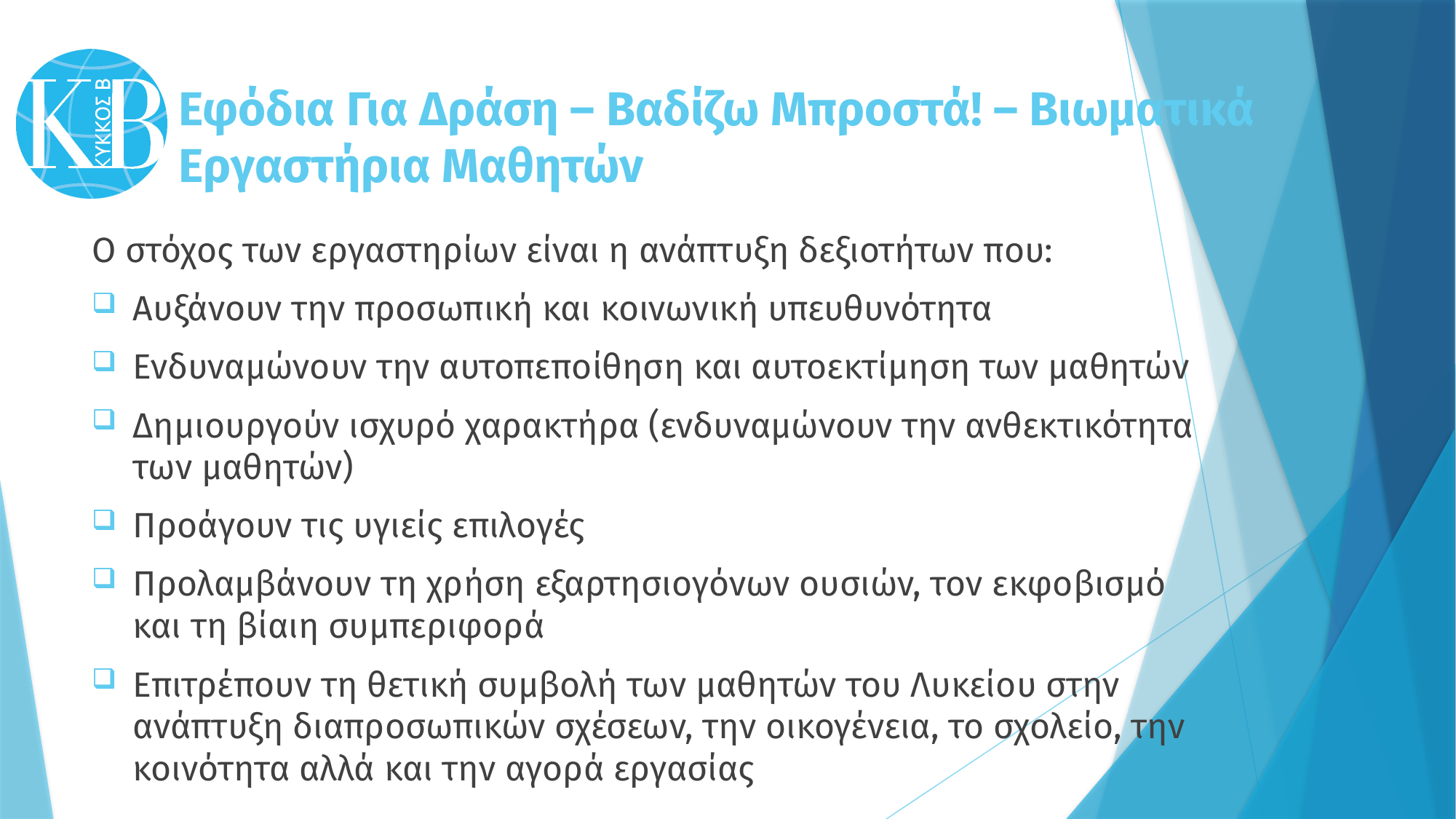

# Εφόδια Για Δράση – Βαδίζω Μπροστά! – Βιωματικά Εργαστήρια Μαθητών
Ο στόχος των εργαστηρίων είναι η ανάπτυξη δεξιοτήτων που:
Αυξάνουν την προσωπική και κοινωνική υπευθυνότητα
Ενδυναμώνουν την αυτοπεποίθηση και αυτοεκτίμηση των μαθητών
Δημιουργούν ισχυρό χαρακτήρα (ενδυναμώνουν την ανθεκτικότητα των μαθητών)
Προάγουν τις υγιείς επιλογές
Προλαμβάνουν τη χρήση εξαρτησιογόνων ουσιών, τον εκφοβισμό και τη βίαιη συμπεριφορά
Επιτρέπουν τη θετική συμβολή των μαθητών του Λυκείου στην ανάπτυξη διαπροσωπικών σχέσεων, την οικογένεια, το σχολείο, την κοινότητα αλλά και την αγορά εργασίας